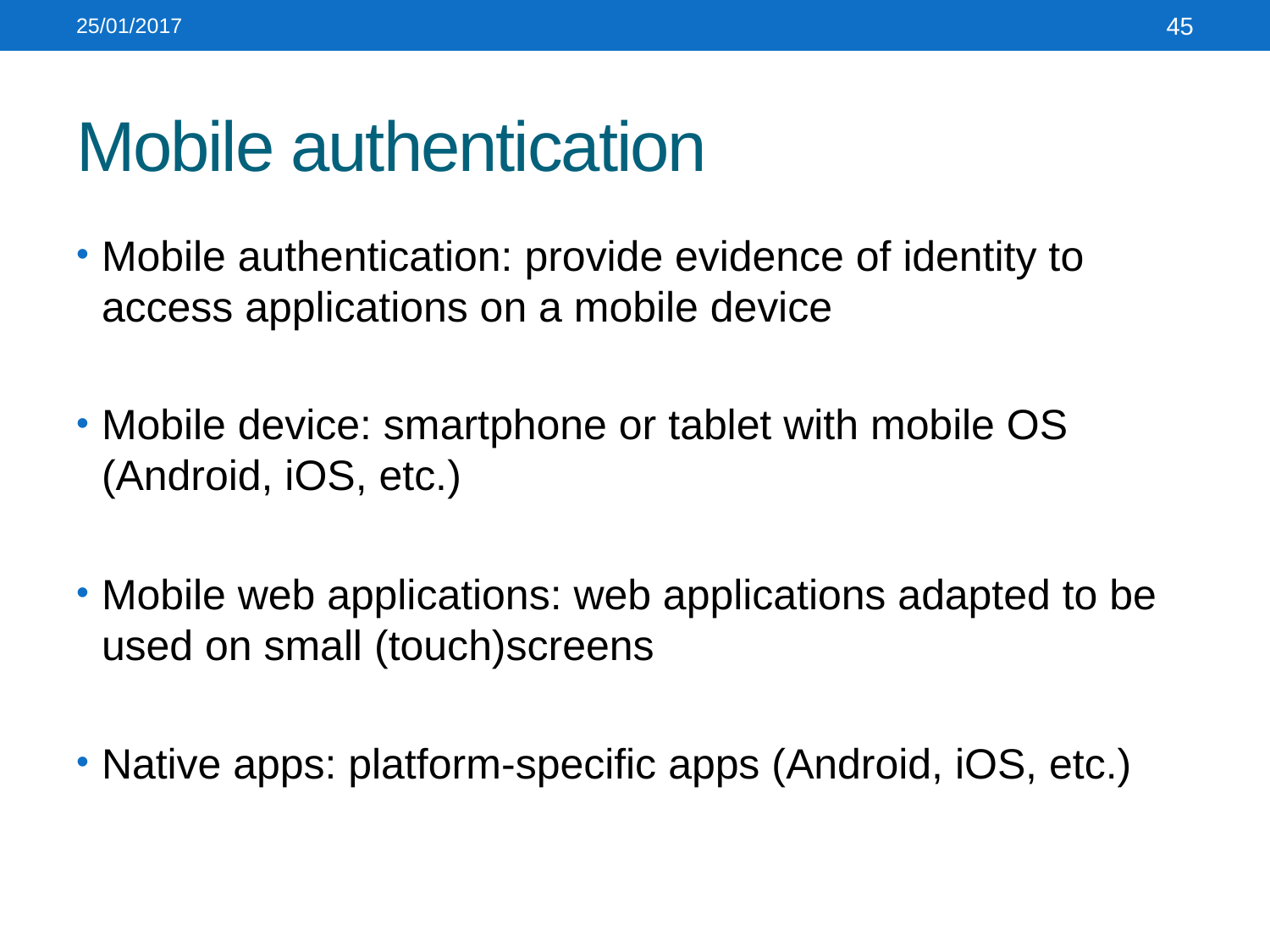

25/01/2017
45
# Mobile authentication
Mobile authentication: provide evidence of identity to access applications on a mobile device

Mobile device: smartphone or tablet with mobile OS (Android, iOS, etc.)

Mobile web applications: web applications adapted to be used on small (touch)screens

Native apps: platform-specific apps (Android, iOS, etc.)